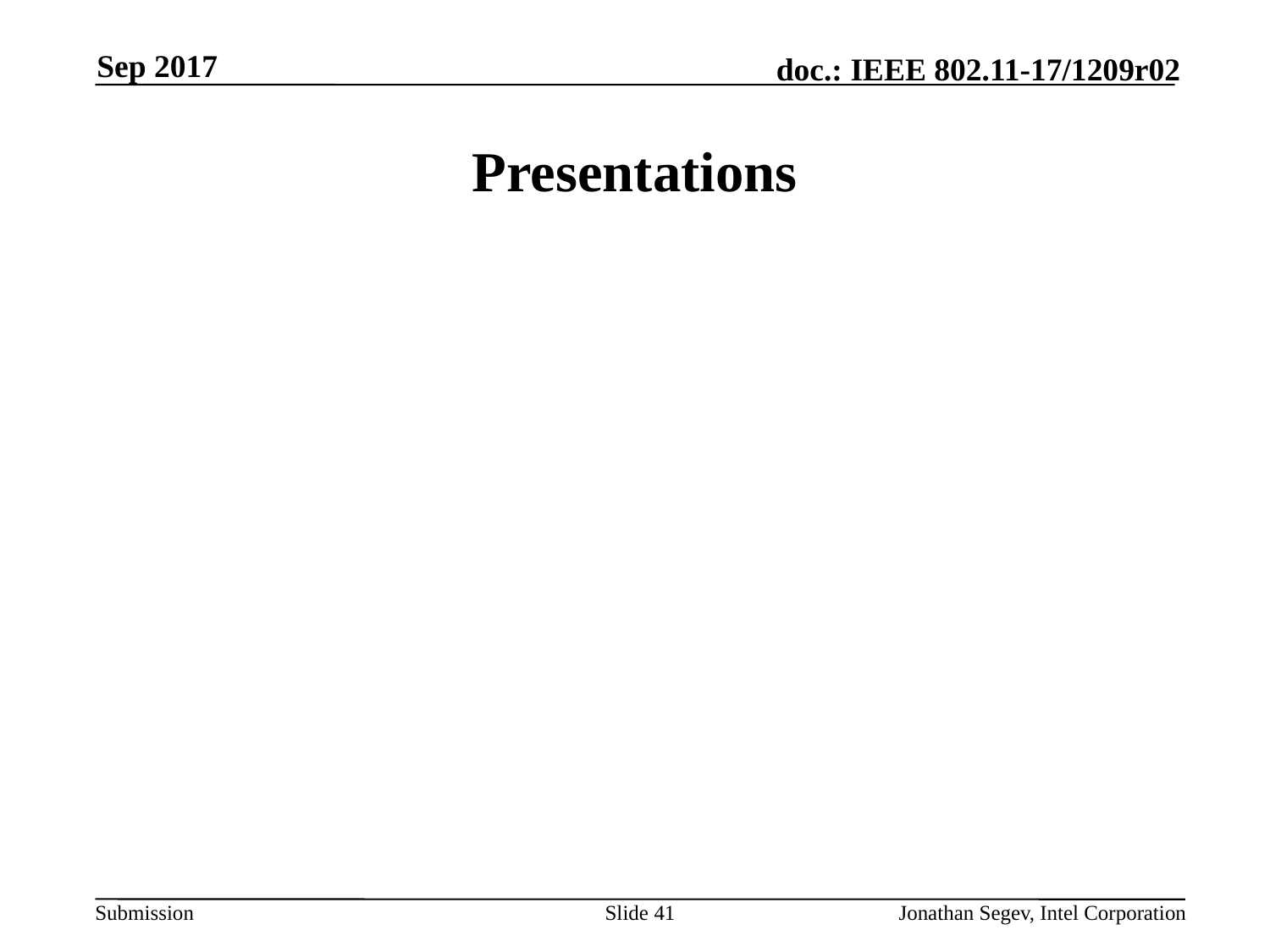

Sep 2017
# Presentations

Slide 41
Jonathan Segev, Intel Corporation